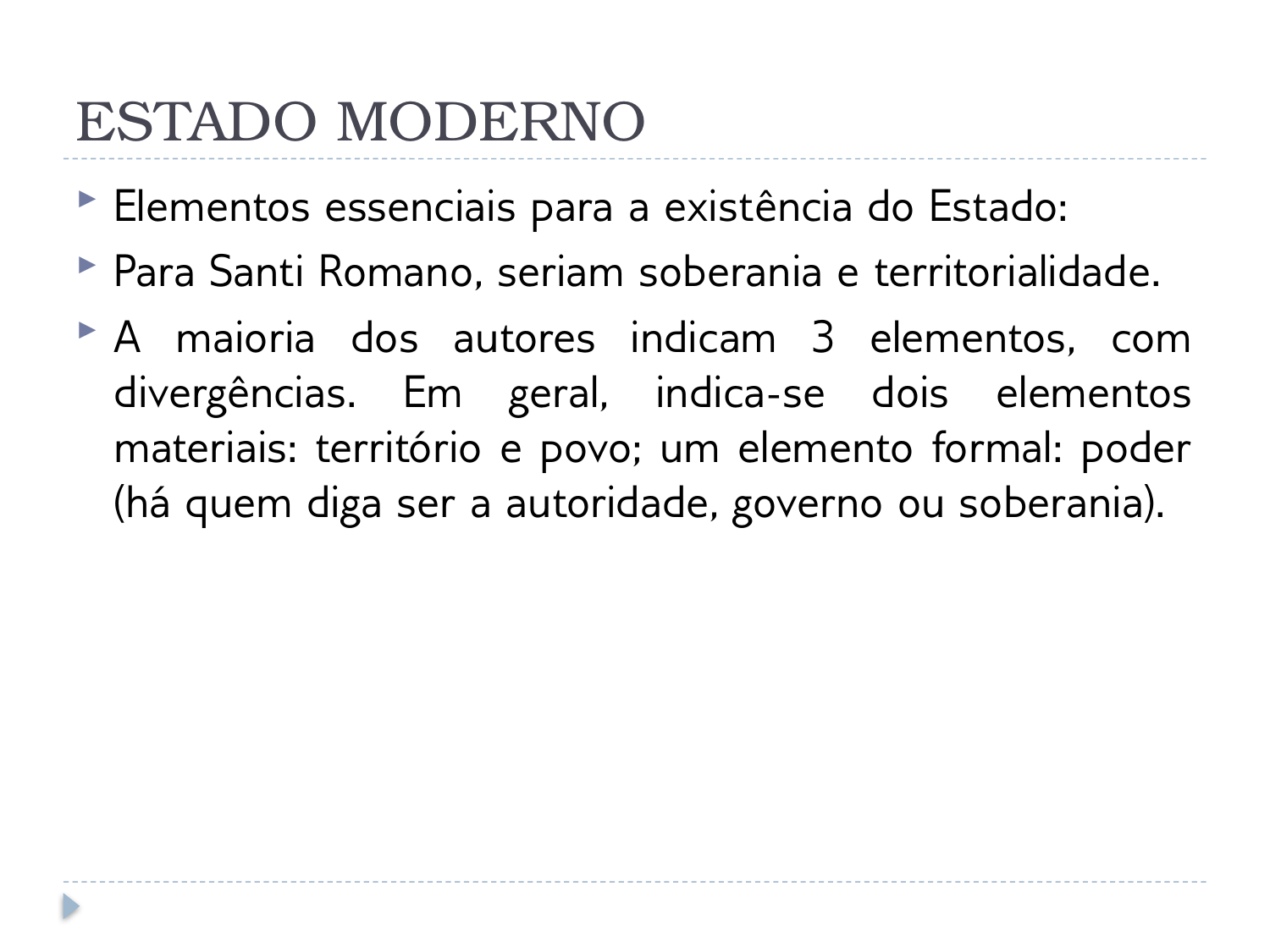

# ESTADO MODERNO
Elementos essenciais para a existência do Estado:
Para Santi Romano, seriam soberania e territorialidade.
A maioria dos autores indicam 3 elementos, com divergências. Em geral, indica-se dois elementos materiais: território e povo; um elemento formal: poder (há quem diga ser a autoridade, governo ou soberania).